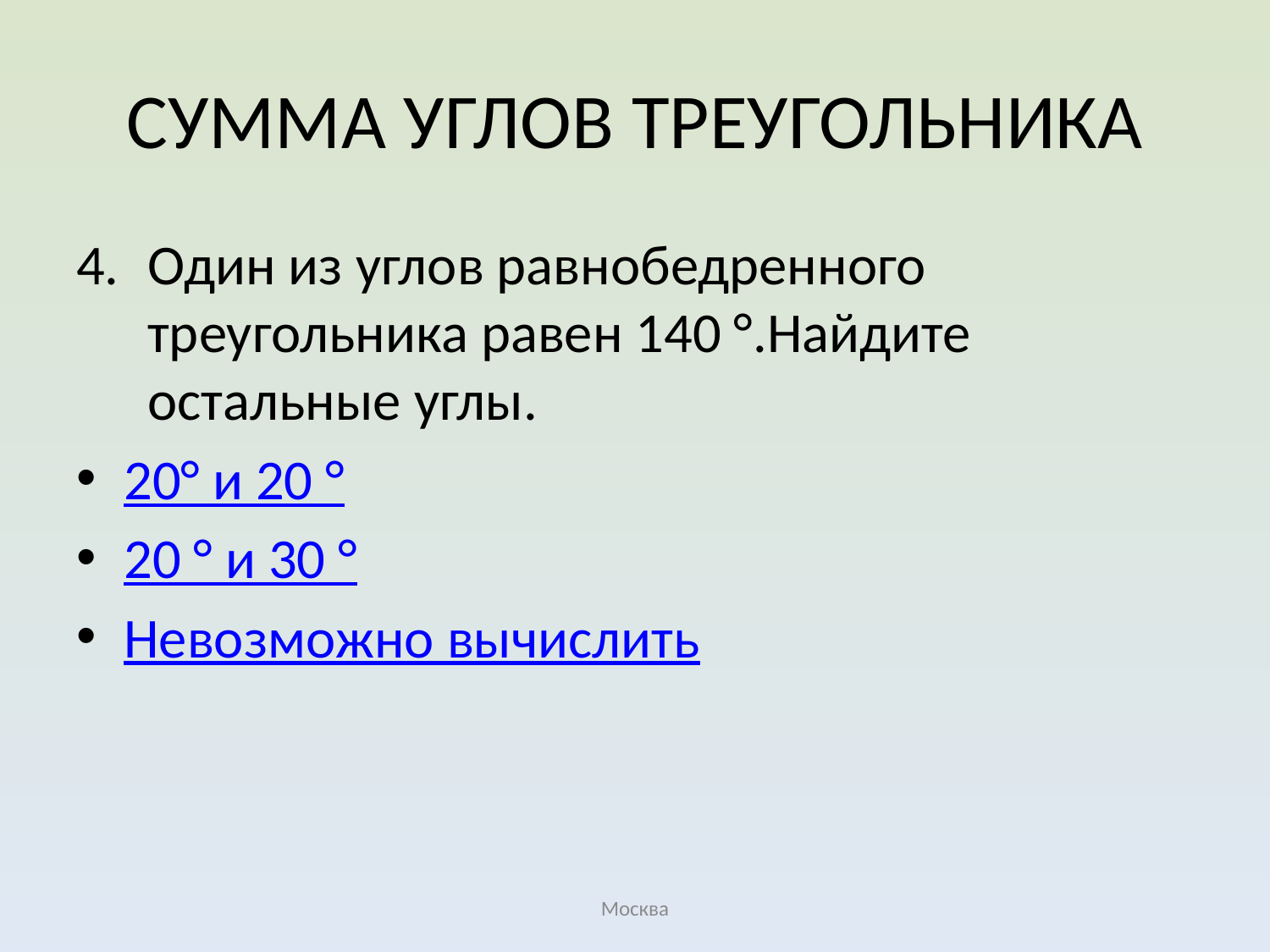

# СУММА УГЛОВ ТРЕУГОЛЬНИКА
Один из углов равнобедренного треугольника равен 140 °.Найдите остальные углы.
20° и 20 °
20 ° и 30 °
Невозможно вычислить
Москва